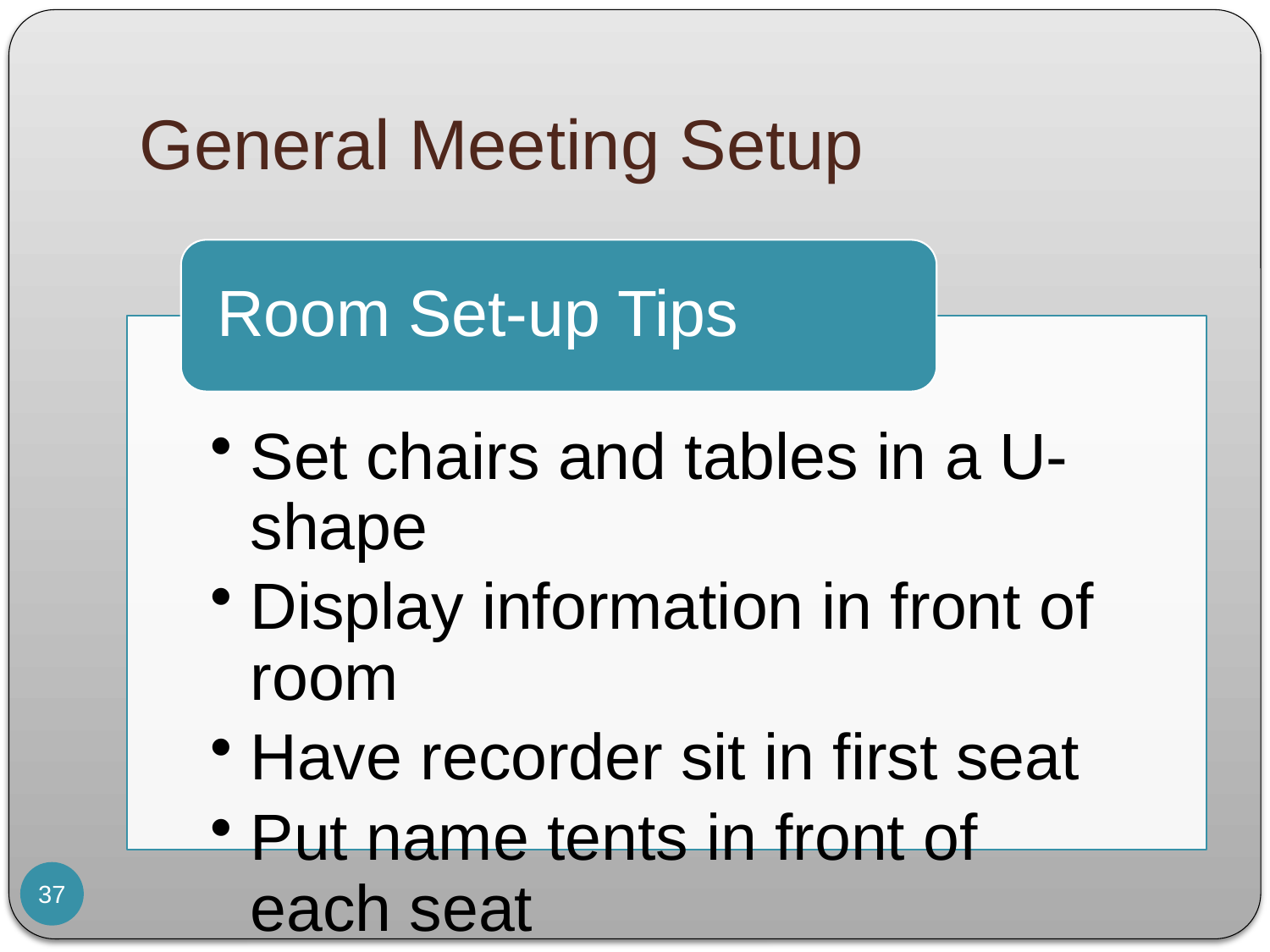

# General Meeting Setup
Set chairs and tables in a U-shape
Display information in front of room
Have recorder sit in first seat
Put name tents in front of each seat
Minimize distractions
Room Set-up Tips
37